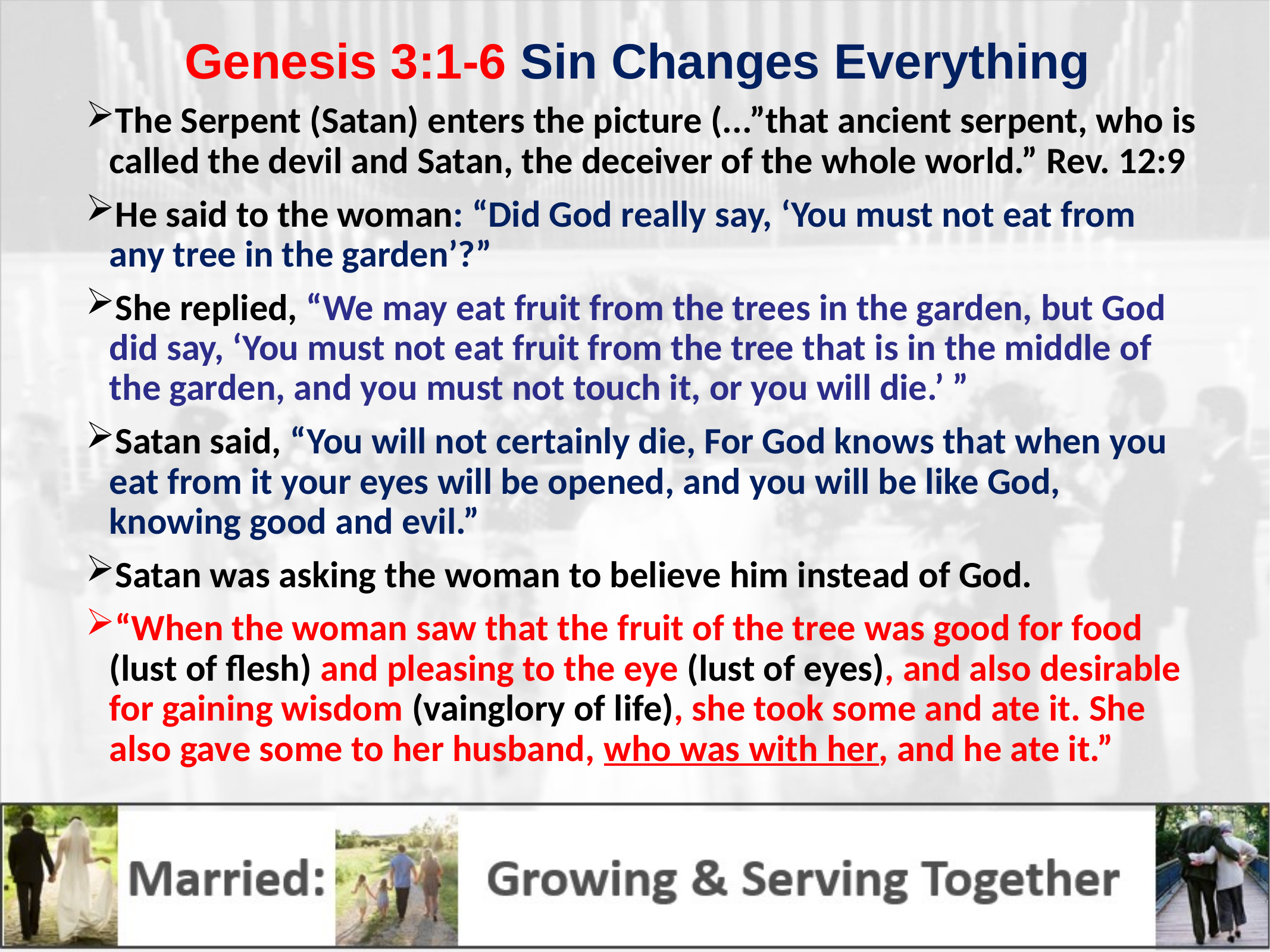

# Genesis 3:1-6 Sin Changes Everything
The Serpent (Satan) enters the picture (...”that ancient serpent, who is called the devil and Satan, the deceiver of the whole world.” Rev. 12:9
He said to the woman: “Did God really say, ‘You must not eat from any tree in the garden’?”
She replied, “We may eat fruit from the trees in the garden, but God did say, ‘You must not eat fruit from the tree that is in the middle of the garden, and you must not touch it, or you will die.’ ”
Satan said, “You will not certainly die, For God knows that when you eat from it your eyes will be opened, and you will be like God, knowing good and evil.”
Satan was asking the woman to believe him instead of God.
“When the woman saw that the fruit of the tree was good for food (lust of flesh) and pleasing to the eye (lust of eyes), and also desirable for gaining wisdom (vainglory of life), she took some and ate it. She also gave some to her husband, who was with her, and he ate it.”